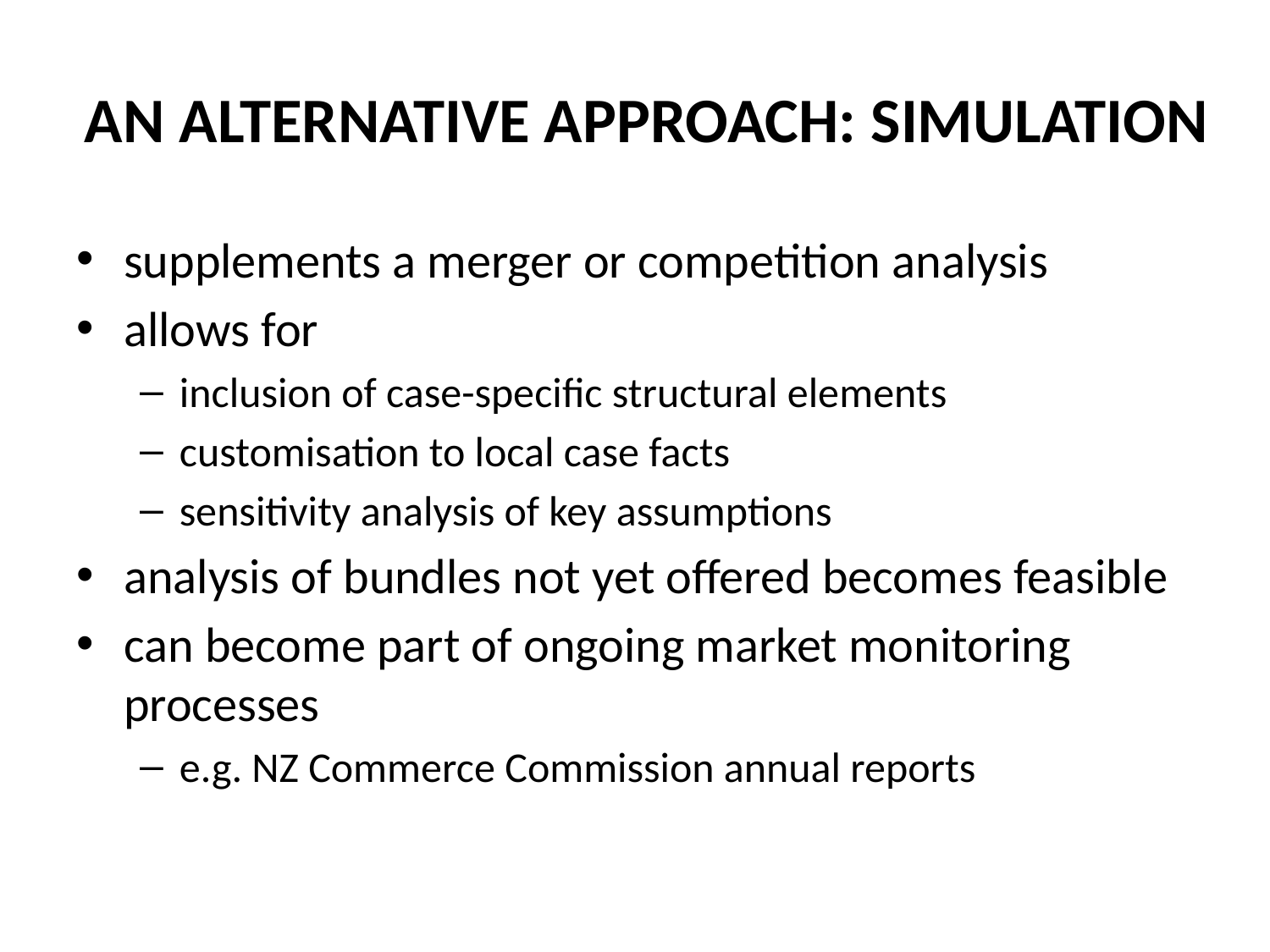

# AN ALTERNATIVE APPROACH: SIMULATION
supplements a merger or competition analysis
allows for
inclusion of case-specific structural elements
customisation to local case facts
sensitivity analysis of key assumptions
analysis of bundles not yet offered becomes feasible
can become part of ongoing market monitoring processes
e.g. NZ Commerce Commission annual reports